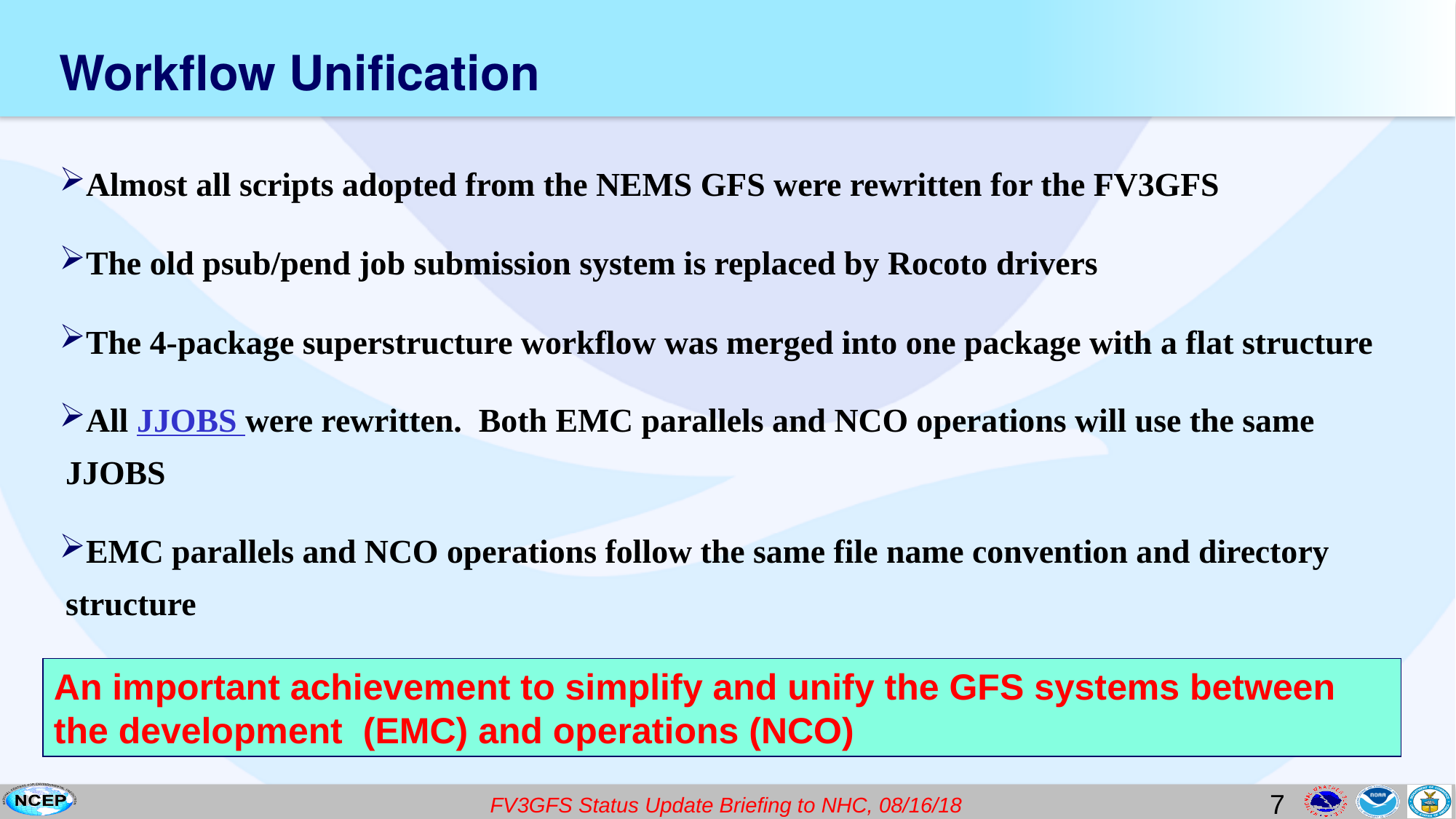

# Workflow Unification
Almost all scripts adopted from the NEMS GFS were rewritten for the FV3GFS
The old psub/pend job submission system is replaced by Rocoto drivers
The 4-package superstructure workflow was merged into one package with a flat structure
All JJOBS were rewritten.  Both EMC parallels and NCO operations will use the same JJOBS
EMC parallels and NCO operations follow the same file name convention and directory structure
An important achievement to simplify and unify the GFS systems between the development  (EMC) and operations (NCO)